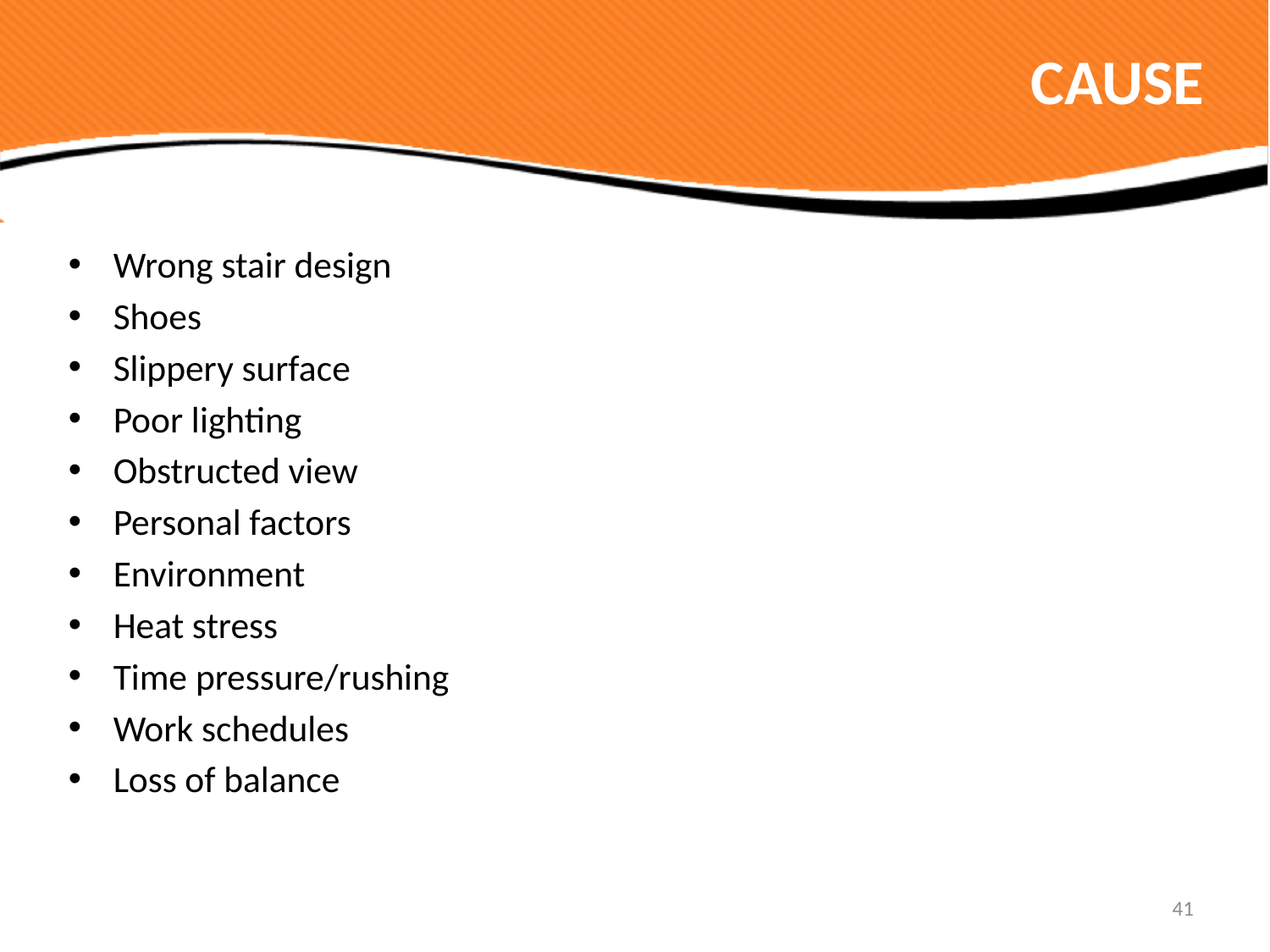

# CAUSE
Wrong stair design
Shoes
Slippery surface
Poor lighting
Obstructed view
Personal factors
Environment
Heat stress
Time pressure/rushing
Work schedules
Loss of balance

41